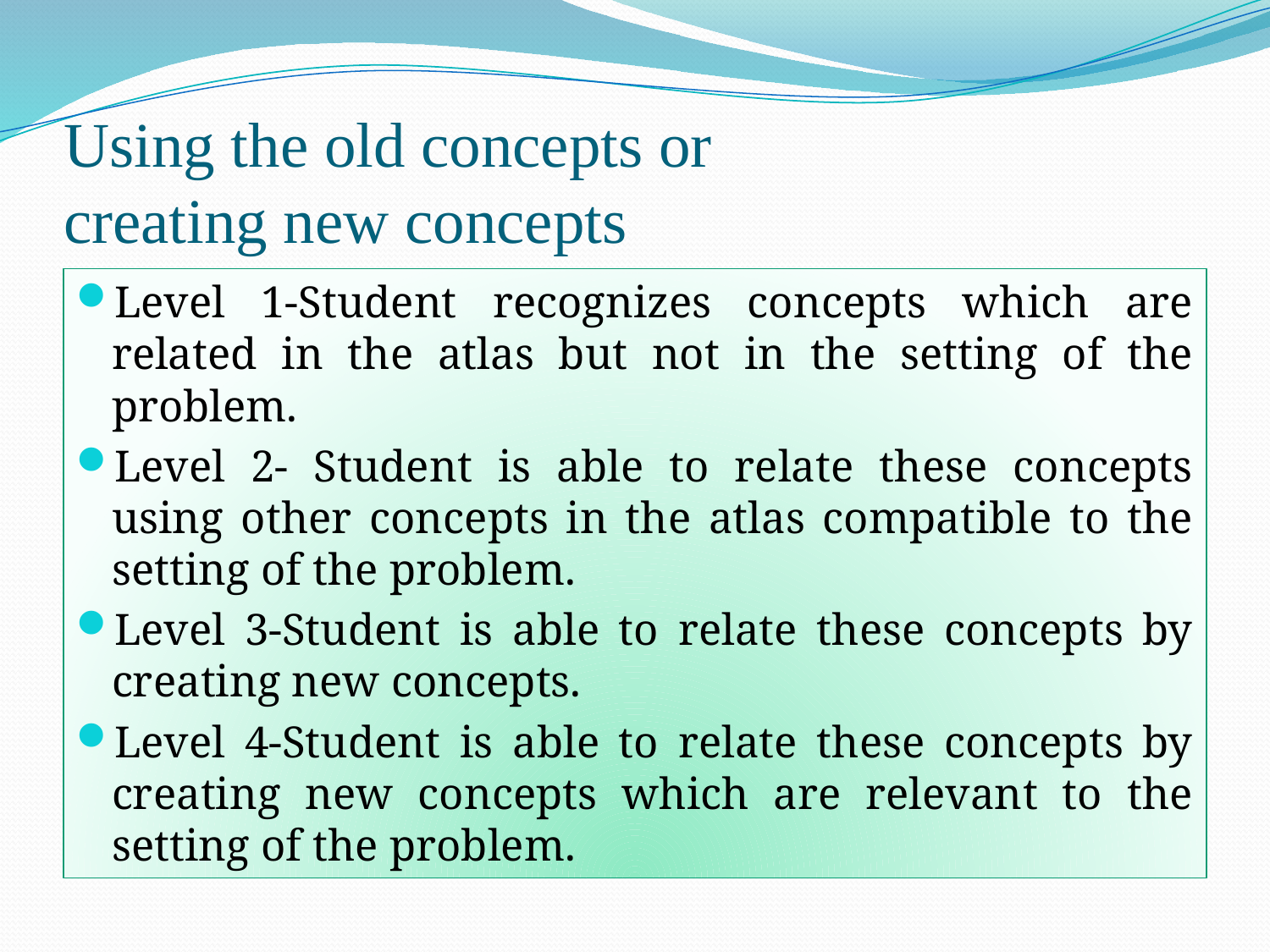

# Using the old concepts or creating new concepts
Level 1-Student recognizes concepts which are related in the atlas but not in the setting of the problem.
Level 2- Student is able to relate these concepts using other concepts in the atlas compatible to the setting of the problem.
Level 3-Student is able to relate these concepts by creating new concepts.
Level 4-Student is able to relate these concepts by creating new concepts which are relevant to the setting of the problem.